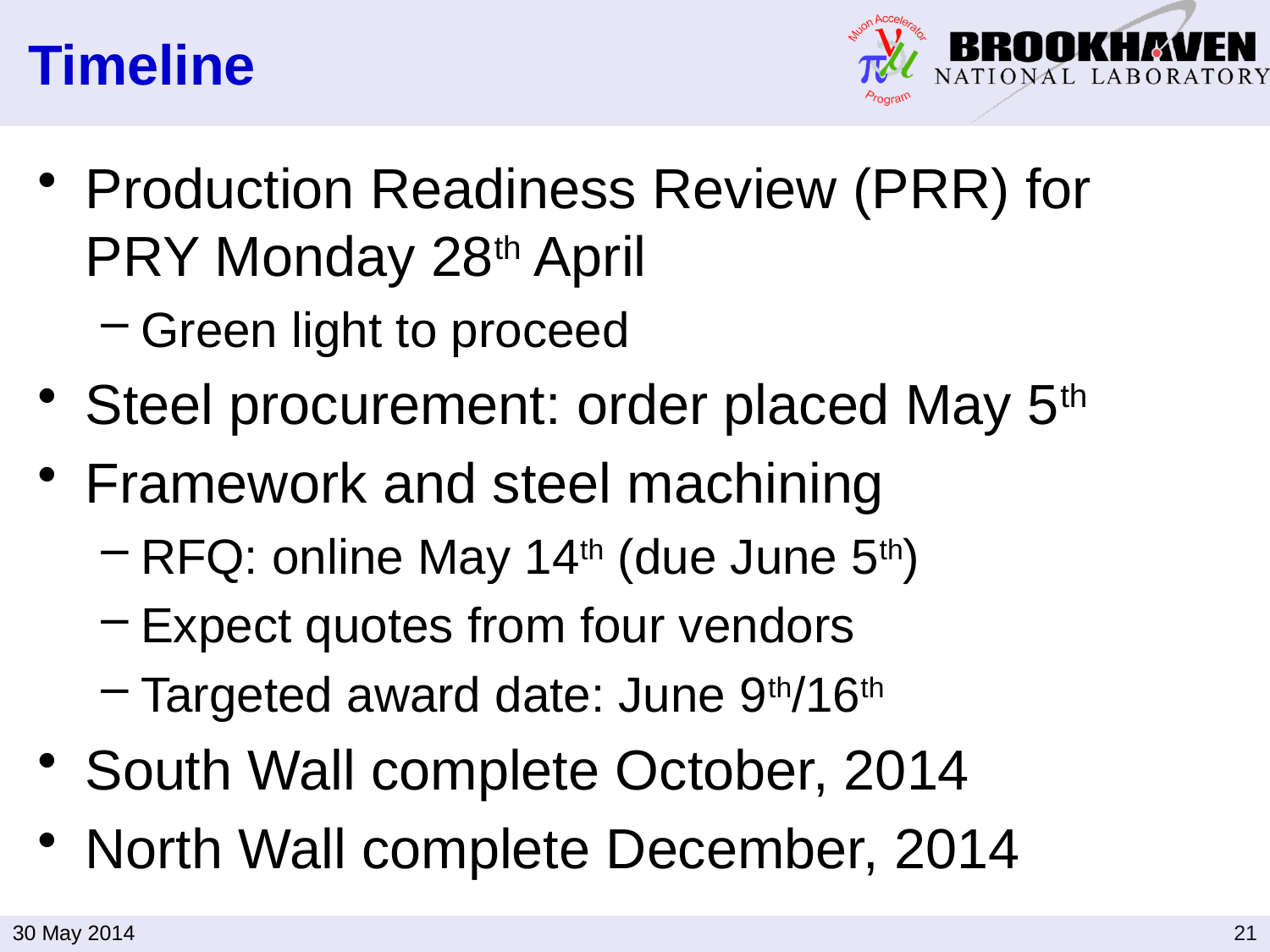

# Timeline
Production Readiness Review (PRR) for PRY Monday 28th April
Green light to proceed
Steel procurement: order placed May 5th
Framework and steel machining
RFQ: online May 14th (due June 5th)
Expect quotes from four vendors
Targeted award date: June 9th/16th
South Wall complete October, 2014
North Wall complete December, 2014